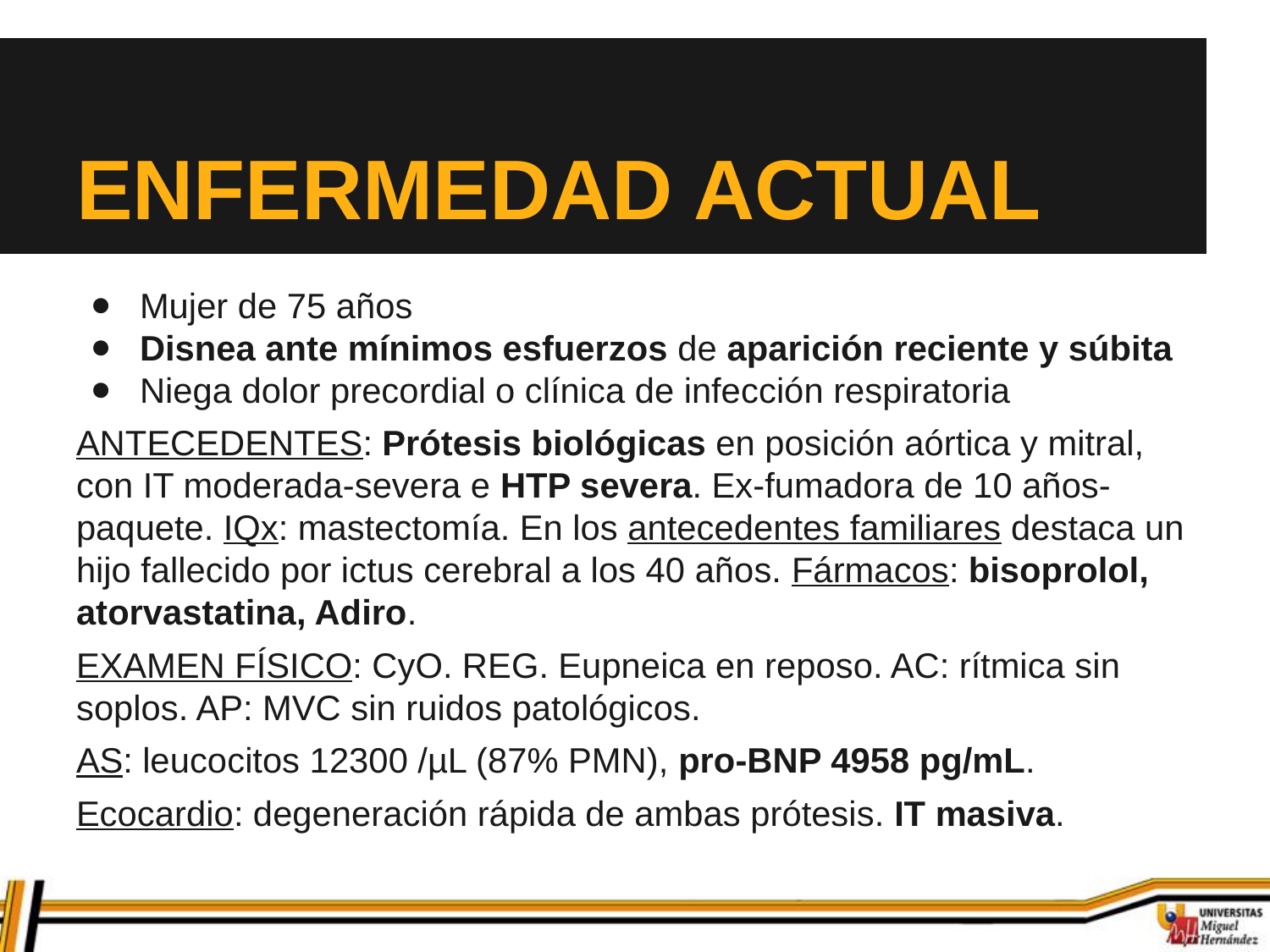

# ENFERMEDAD ACTUAL
Mujer de 75 años
Disnea ante mínimos esfuerzos de aparición reciente y súbita
Niega dolor precordial o clínica de infección respiratoria
ANTECEDENTES: Prótesis biológicas en posición aórtica y mitral, con IT moderada-severa e HTP severa. Ex-fumadora de 10 años-paquete. IQx: mastectomía. En los antecedentes familiares destaca un hijo fallecido por ictus cerebral a los 40 años. Fármacos: bisoprolol, atorvastatina, Adiro.
EXAMEN FÍSICO: CyO. REG. Eupneica en reposo. AC: rítmica sin soplos. AP: MVC sin ruidos patológicos.
AS: leucocitos 12300 /µL (87% PMN), pro-BNP 4958 pg/mL.
Ecocardio: degeneración rápida de ambas prótesis. IT masiva.